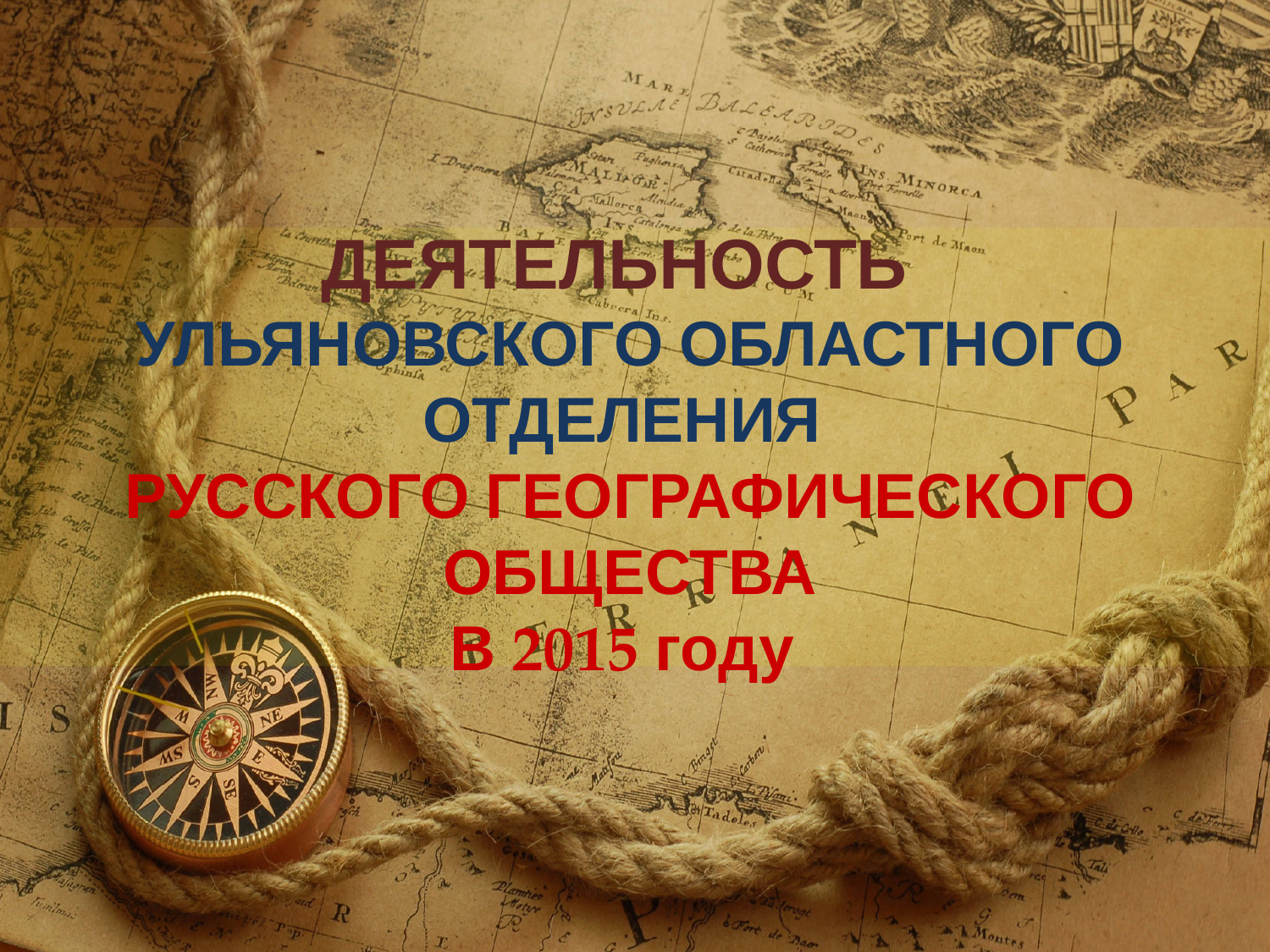

# ДЕЯТЕЛЬНОСТЬ УЛЬЯНОВСКОГО ОБЛАСТНОГО ОТДЕЛЕНИЯ РУССКОГО ГЕОГРАФИЧЕСКОГО ОБЩЕСТВА В 2015 году